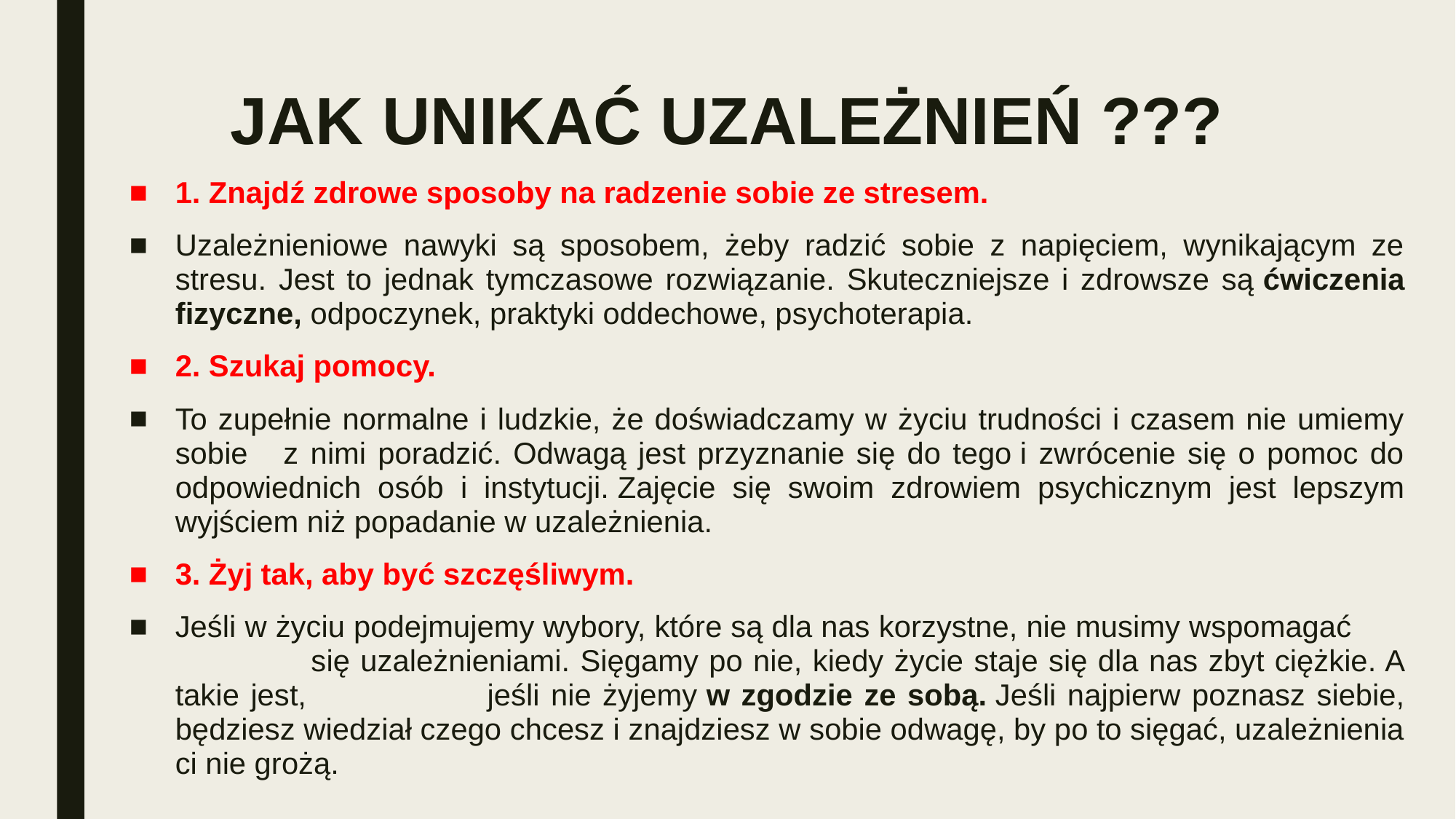

# JAK UNIKAĆ UZALEŻNIEŃ ???
1. Znajdź zdrowe sposoby na radzenie sobie ze stresem.
Uzależnieniowe nawyki są sposobem, żeby radzić sobie z napięciem, wynikającym ze stresu. Jest to jednak tymczasowe rozwiązanie. Skuteczniejsze i zdrowsze są ćwiczenia fizyczne, odpoczynek, praktyki oddechowe, psychoterapia.
2. Szukaj pomocy.
To zupełnie normalne i ludzkie, że doświadczamy w życiu trudności i czasem nie umiemy sobie   z nimi poradzić. Odwagą jest przyznanie się do tego i zwrócenie się o pomoc do odpowiednich osób i instytucji. Zajęcie się swoim zdrowiem psychicznym jest lepszym wyjściem niż popadanie w uzależnienia.
3. Żyj tak, aby być szczęśliwym.
Jeśli w życiu podejmujemy wybory, które są dla nas korzystne, nie musimy wspomagać                    się uzależnieniami. Sięgamy po nie, kiedy życie staje się dla nas zbyt ciężkie. A takie jest,                jeśli nie żyjemy w zgodzie ze sobą. Jeśli najpierw poznasz siebie, będziesz wiedział czego chcesz i znajdziesz w sobie odwagę, by po to sięgać, uzależnienia ci nie grożą.